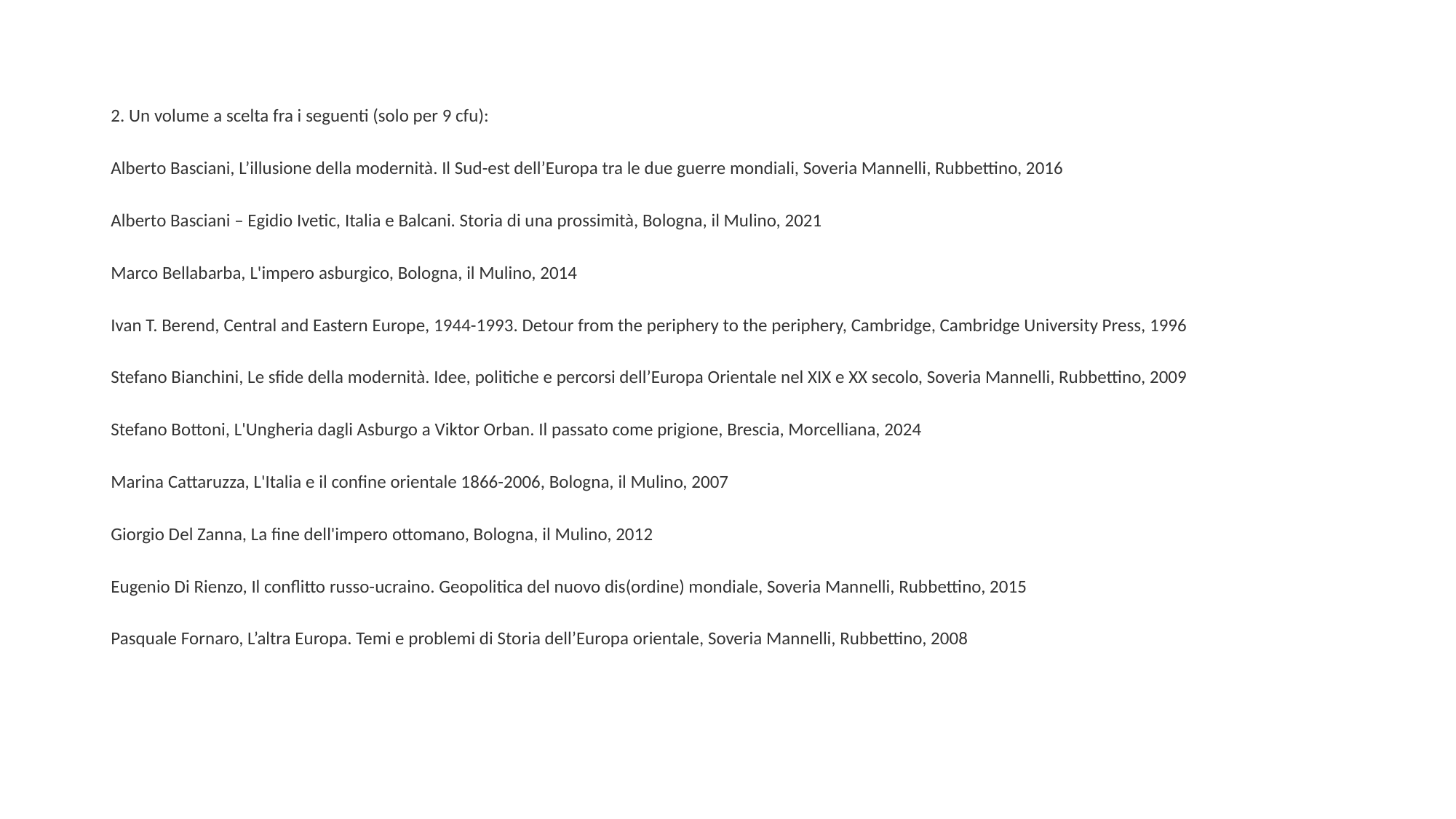

2. Un volume a scelta fra i seguenti (solo per 9 cfu):

Alberto Basciani, L’illusione della modernità. Il Sud-est dell’Europa tra le due guerre mondiali, Soveria Mannelli, Rubbettino, 2016

Alberto Basciani – Egidio Ivetic, Italia e Balcani. Storia di una prossimità, Bologna, il Mulino, 2021

Marco Bellabarba, L'impero asburgico, Bologna, il Mulino, 2014

Ivan T. Berend, Central and Eastern Europe, 1944-1993. Detour from the periphery to the periphery, Cambridge, Cambridge University Press, 1996

Stefano Bianchini, Le sfide della modernità. Idee, politiche e percorsi dell’Europa Orientale nel XIX e XX secolo, Soveria Mannelli, Rubbettino, 2009

Stefano Bottoni, L'Ungheria dagli Asburgo a Viktor Orban. Il passato come prigione, Brescia, Morcelliana, 2024

Marina Cattaruzza, L'Italia e il confine orientale 1866-2006, Bologna, il Mulino, 2007

Giorgio Del Zanna, La fine dell'impero ottomano, Bologna, il Mulino, 2012

Eugenio Di Rienzo, Il conflitto russo-ucraino. Geopolitica del nuovo dis(ordine) mondiale, Soveria Mannelli, Rubbettino, 2015

Pasquale Fornaro, L’altra Europa. Temi e problemi di Storia dell’Europa orientale, Soveria Mannelli, Rubbettino, 2008